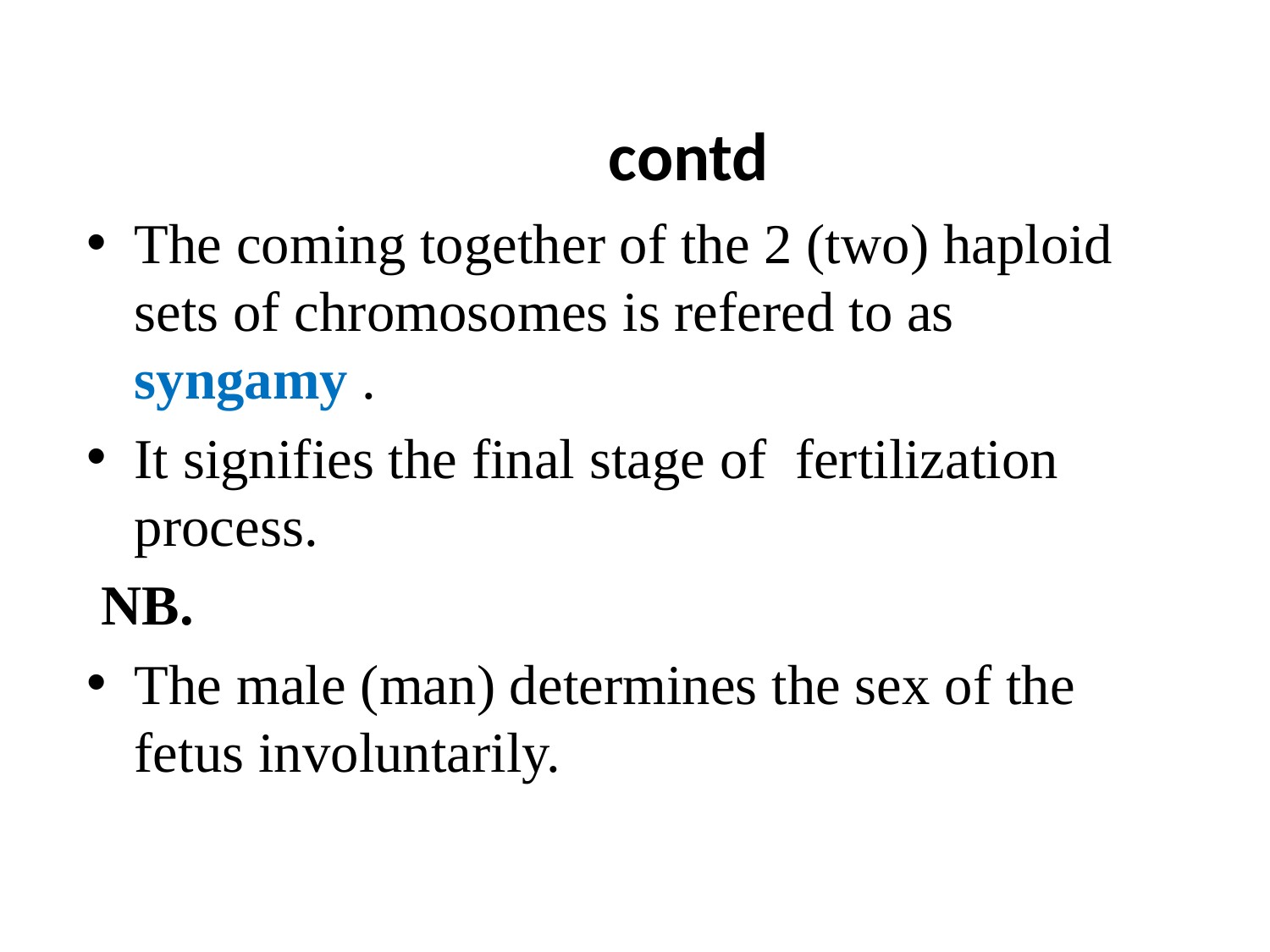

# contd
The coming together of the 2 (two) haploid sets of chromosomes is refered to as   syngamy .
It signifies the final stage of  fertilization process.
 NB.
The male (man) determines the sex of the fetus involuntarily.